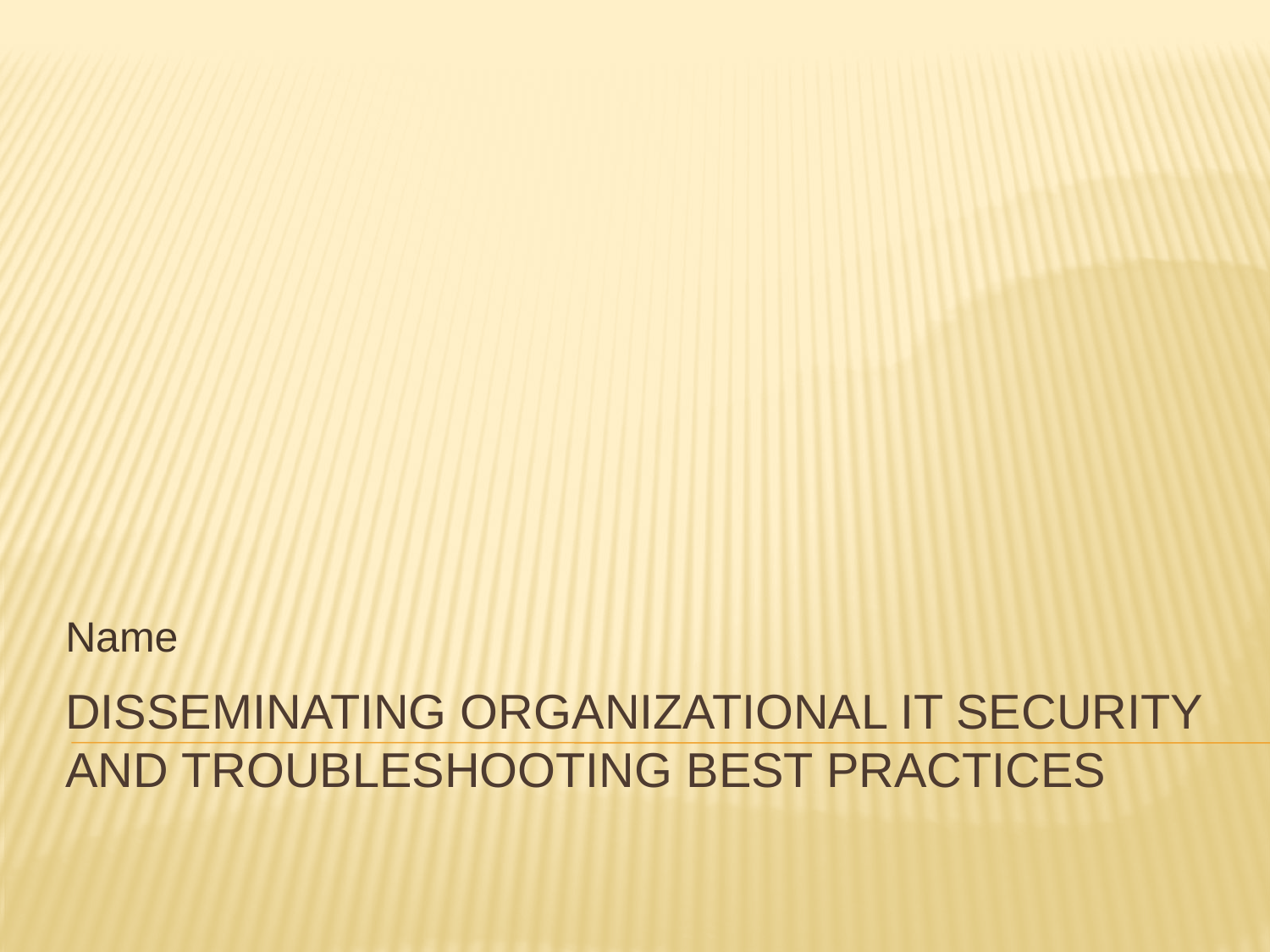

Name
# Disseminating Organizational IT Security and Troubleshooting Best Practices